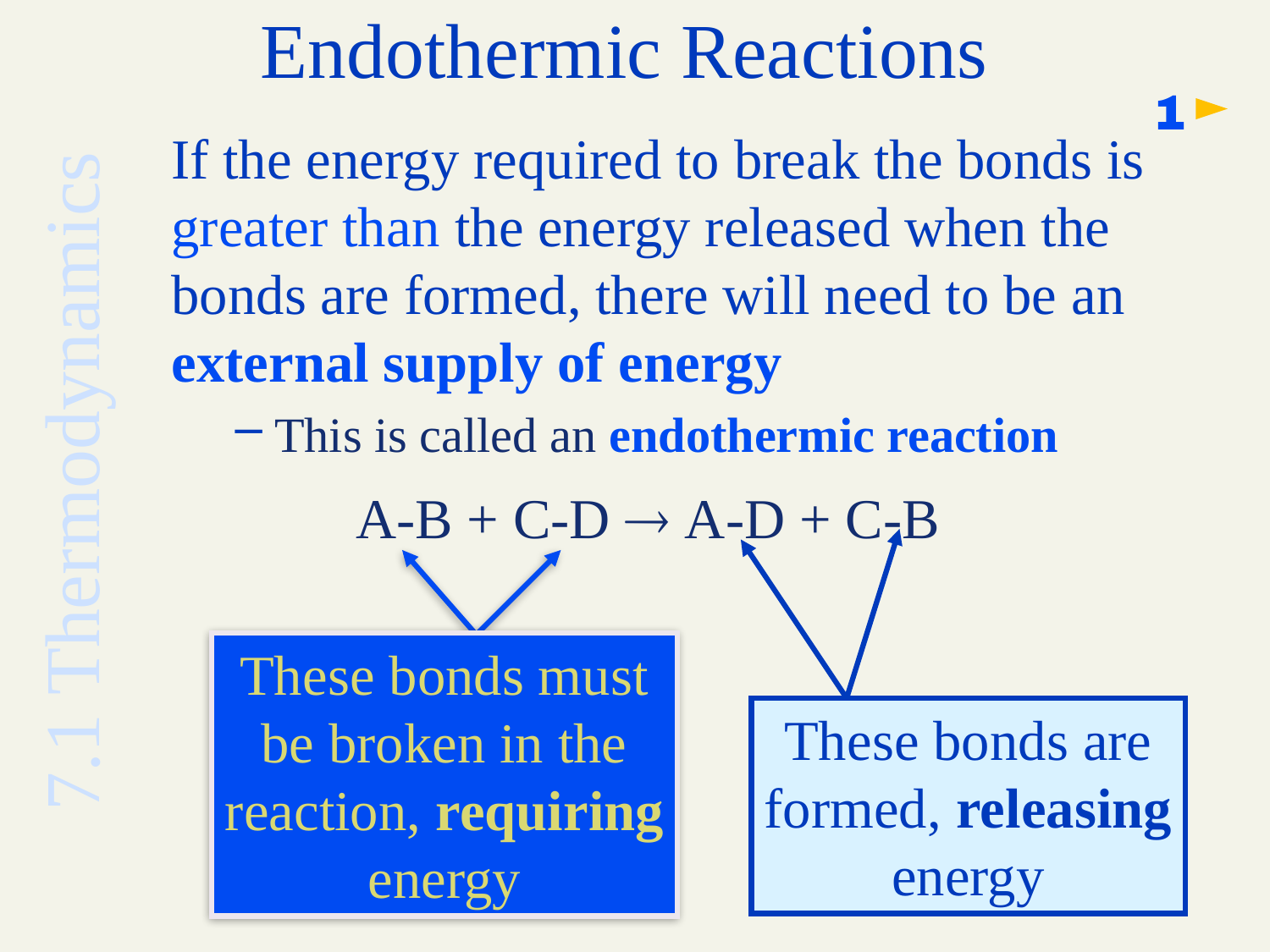

# Endothermic Reactions
1

If the energy required to break the bonds is greater than the energy released when the bonds are formed, there will need to be an external supply of energy
This is called an endothermic reaction
7.1 Thermodynamics
A-B + C-D → A-D + C-B

These bonds are formed, releasing energy

These bonds must be broken in the reaction, requiring energy